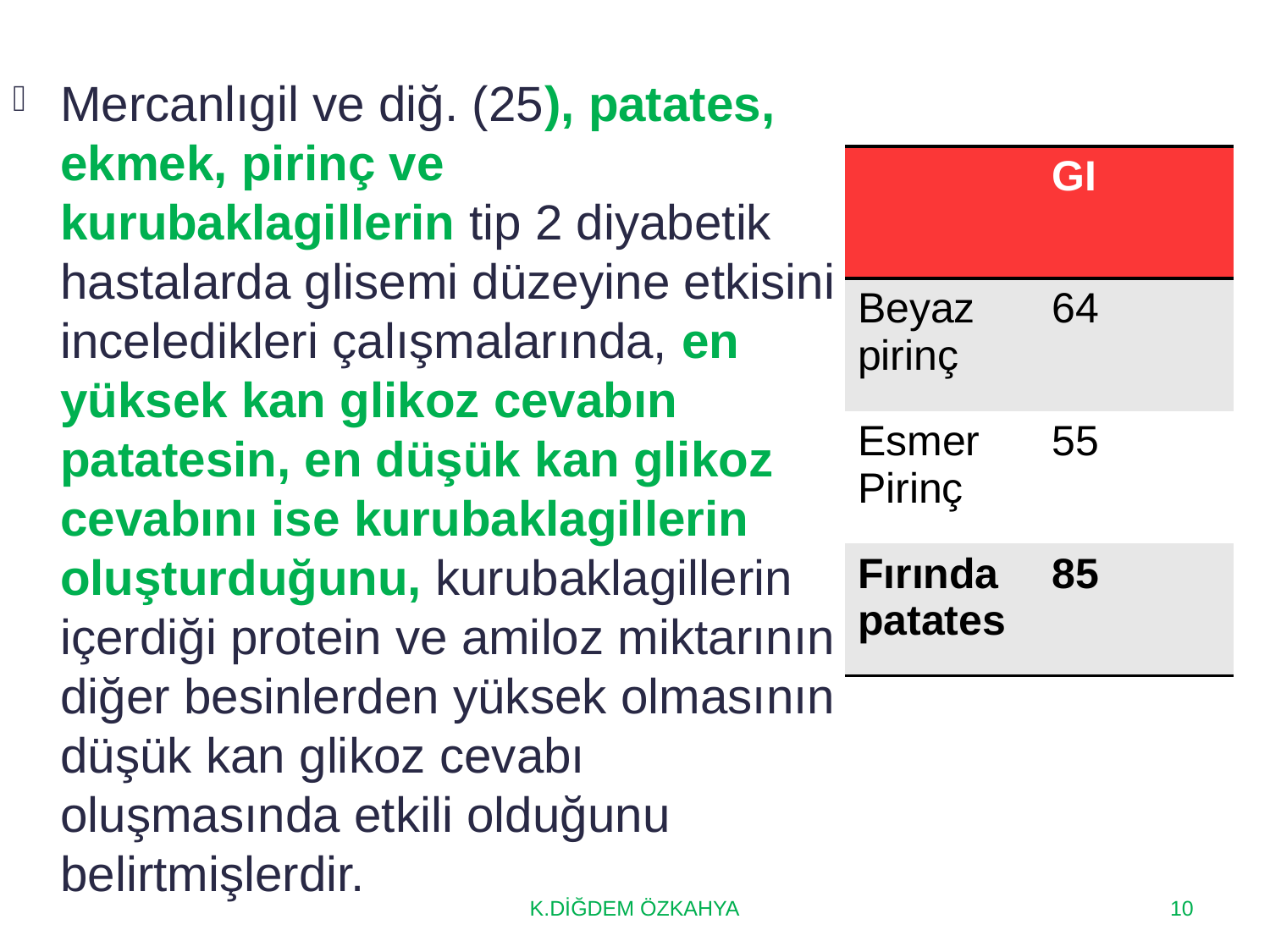

Mercanlıgil ve diğ. (25), patates, ekmek, pirinç ve kurubaklagillerin tip 2 diyabetik hastalarda glisemi düzeyine etkisini inceledikleri çalışmalarında, en yüksek kan glikoz cevabın patatesin, en düşük kan glikoz cevabını ise kurubaklagillerin oluşturduğunu, kurubaklagillerin içerdiği protein ve amiloz miktarının diğer besinlerden yüksek olmasının düşük kan glikoz cevabı oluşmasında etkili olduğunu belirtmişlerdir.

|  | GI |
| --- | --- |
| Beyaz pirinç | 64 |
| Esmer Pirinç | 55 |
| Fırında patates | 85 |
K.DİĞDEM ÖZKAHYA
10